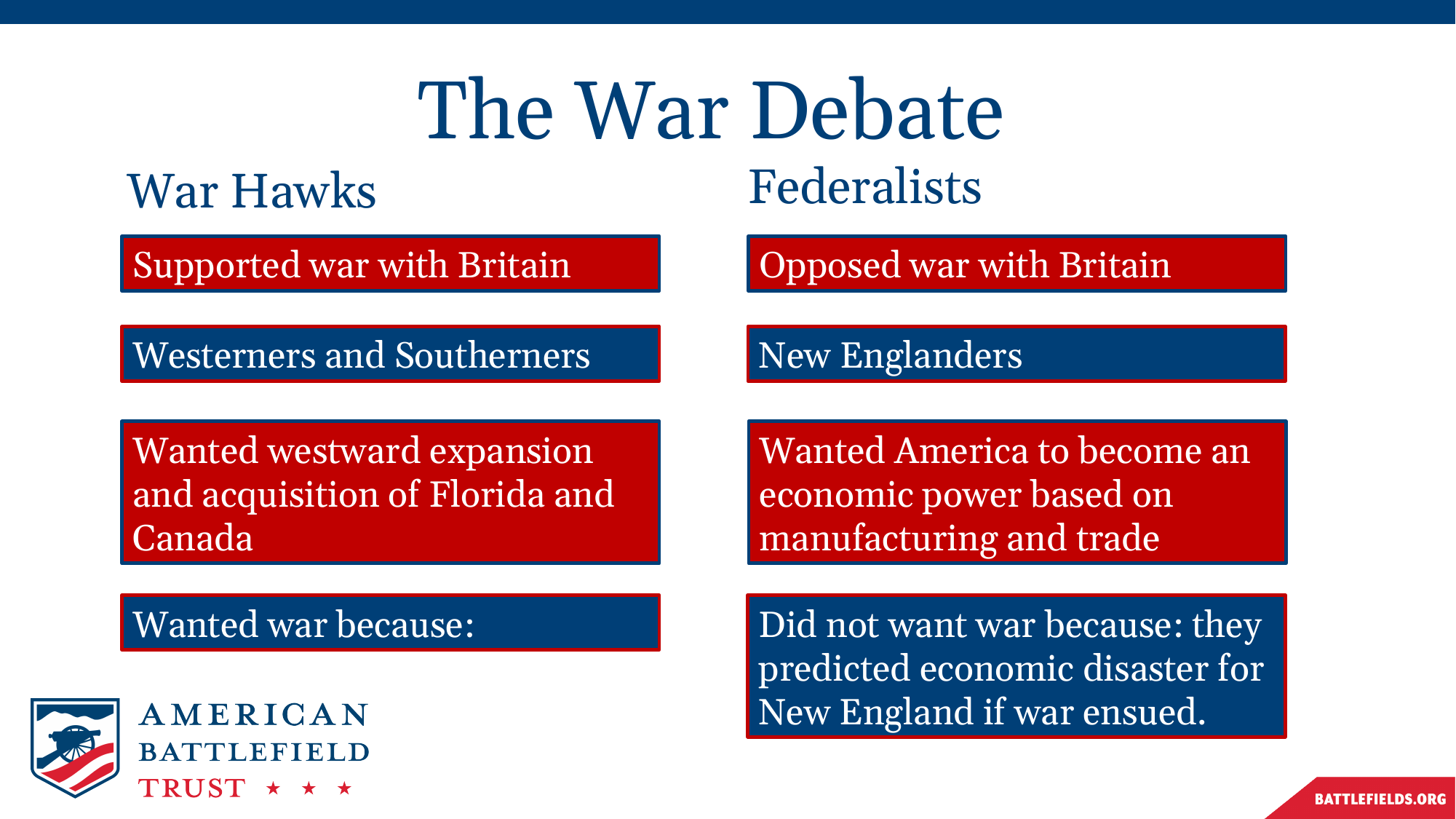

# The War Debate
Federalists
War Hawks
Opposed war with Britain
Supported war with Britain
New Englanders
Westerners and Southerners
Wanted America to become an economic power based on manufacturing and trade
Wanted westward expansion and acquisition of Florida and Canada
Did not want war because: they predicted economic disaster for New England if war ensued.
Wanted war because: